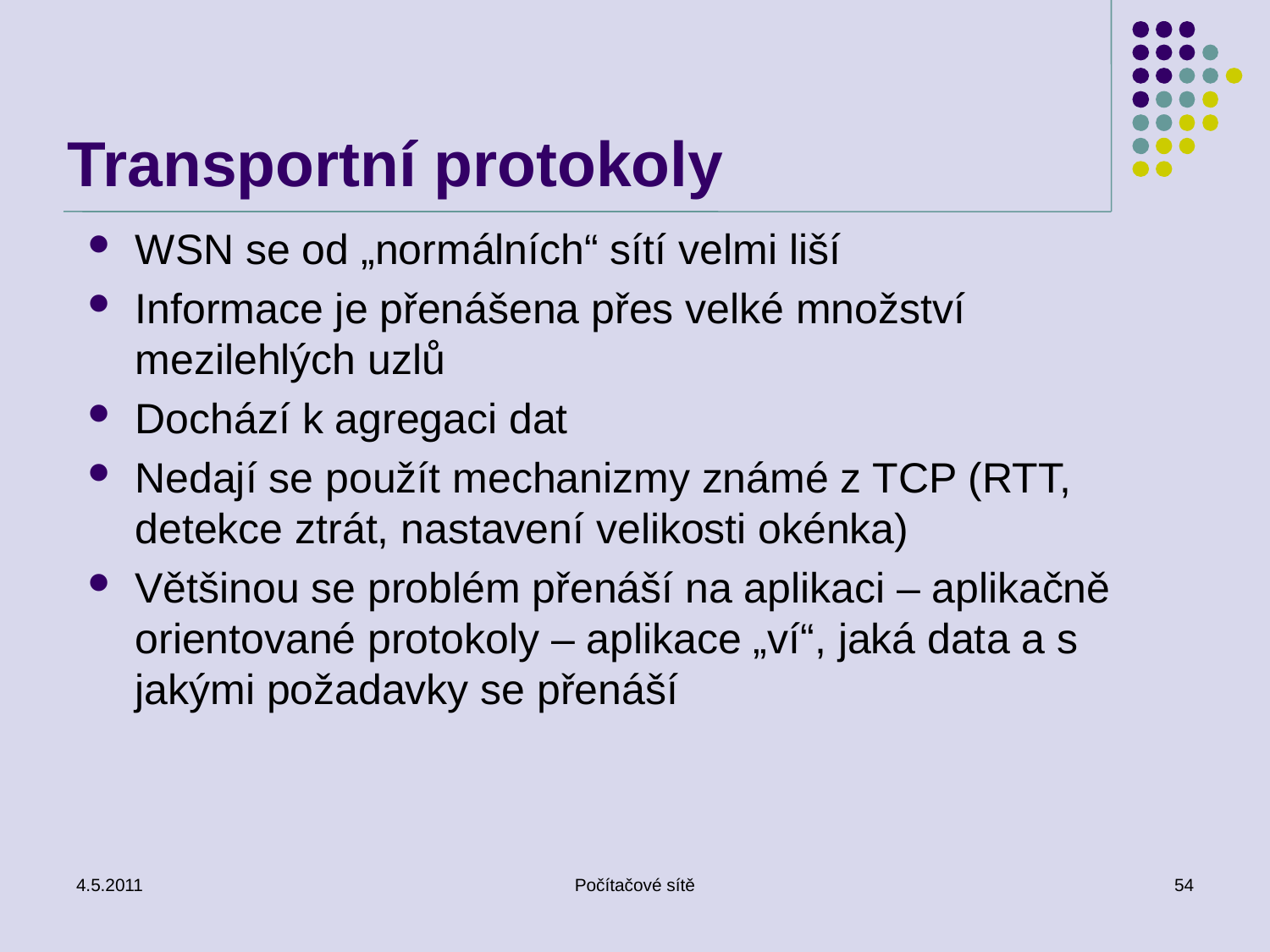

# Transportní protokoly
WSN se od „normálních“ sítí velmi liší
Informace je přenášena přes velké množství mezilehlých uzlů
Dochází k agregaci dat
Nedají se použít mechanizmy známé z TCP (RTT, detekce ztrát, nastavení velikosti okénka)
Většinou se problém přenáší na aplikaci – aplikačně orientované protokoly – aplikace „ví“, jaká data a s jakými požadavky se přenáší
4.5.2011
Počítačové sítě
54